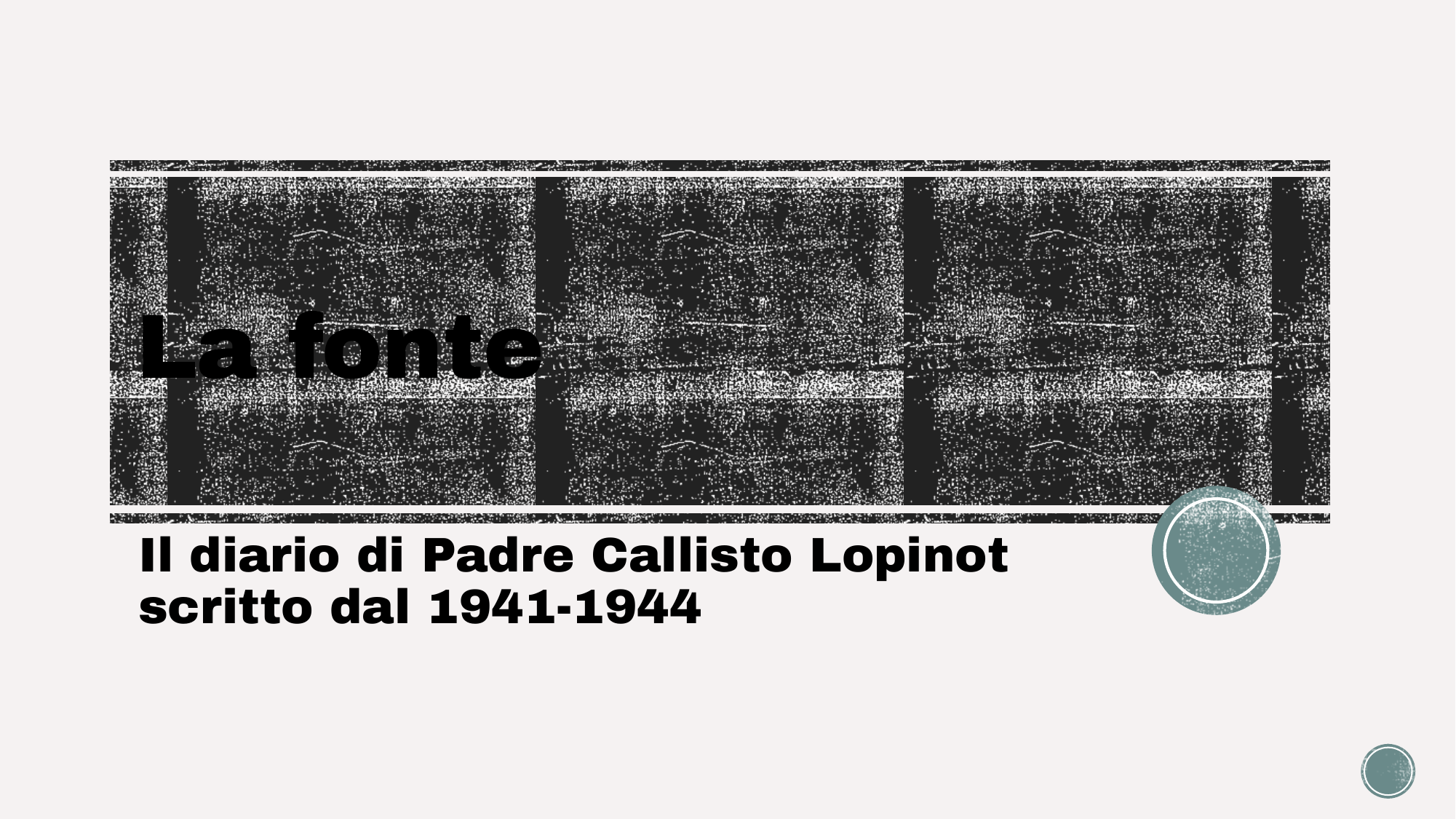

# La fonte
Il diario di Padre Callisto Lopinot scritto dal 1941-1944